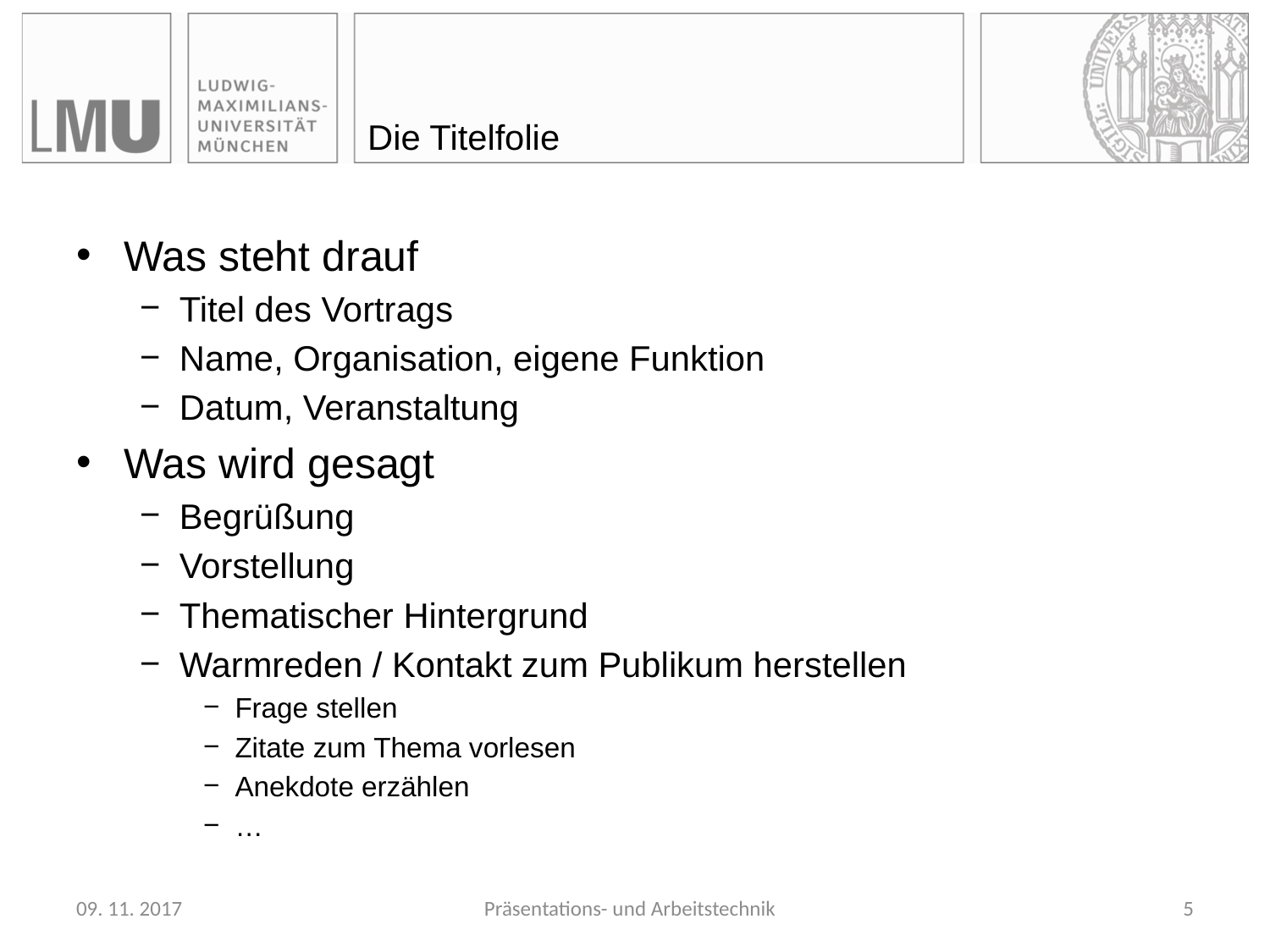

# Die Titelfolie
Was steht drauf
Titel des Vortrags
Name, Organisation, eigene Funktion
Datum, Veranstaltung
Was wird gesagt
Begrüßung
Vorstellung
Thematischer Hintergrund
Warmreden / Kontakt zum Publikum herstellen
Frage stellen
Zitate zum Thema vorlesen
Anekdote erzählen
…
09. 11. 2017
Präsentations- und Arbeitstechnik
5